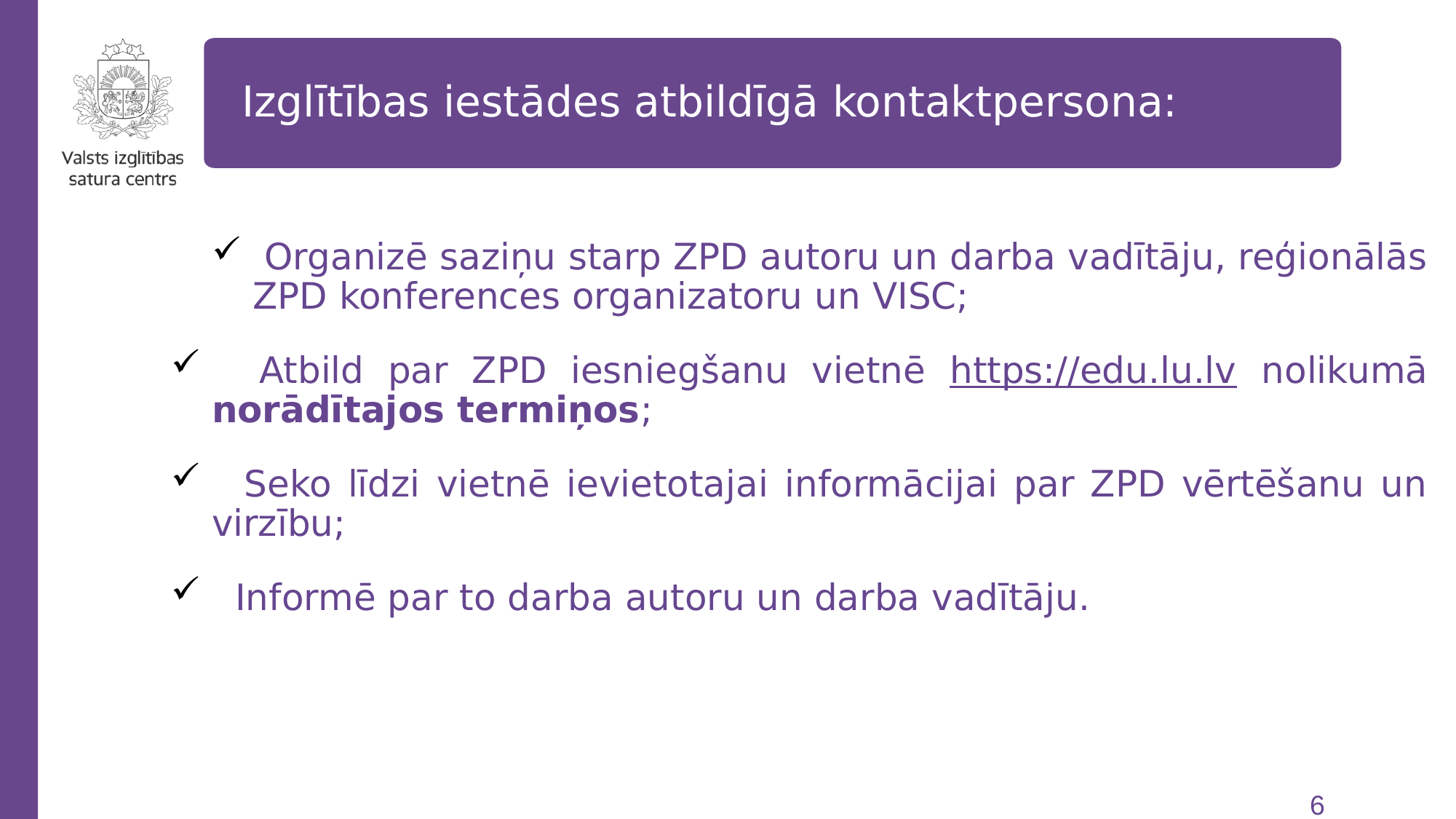

Izglītības iestādes atbildīgā kontaktpersona:
Informācija par Latvijas skolēnu 49. zinātniskās pētniecības darbu konferenci
 Organizē saziņu starp ZPD autoru un darba vadītāju, reģionālās ZPD konferences organizatoru un VISC;
  Atbild par ZPD iesniegšanu vietnē https://edu.lu.lv nolikumā norādītajos termiņos;
  Seko līdzi vietnē ievietotajai informācijai par ZPD vērtēšanu un virzību;
  Informē par to darba autoru un darba vadītāju.

110488
62552
57150
55049
50852
47800
6